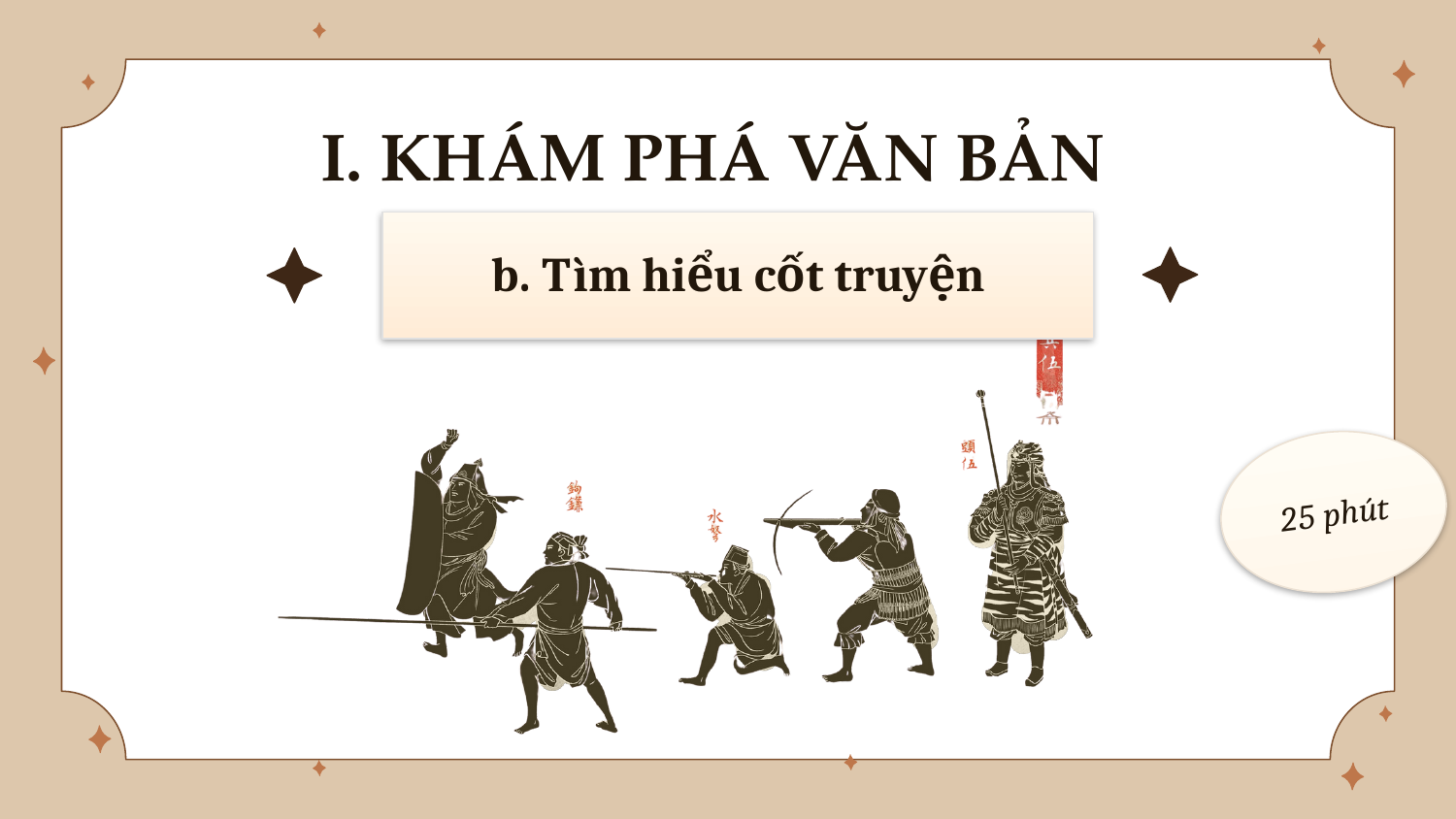

I. KHÁM PHÁ VĂN BẢN
b. Tìm hiểu cốt truyện

25 phút